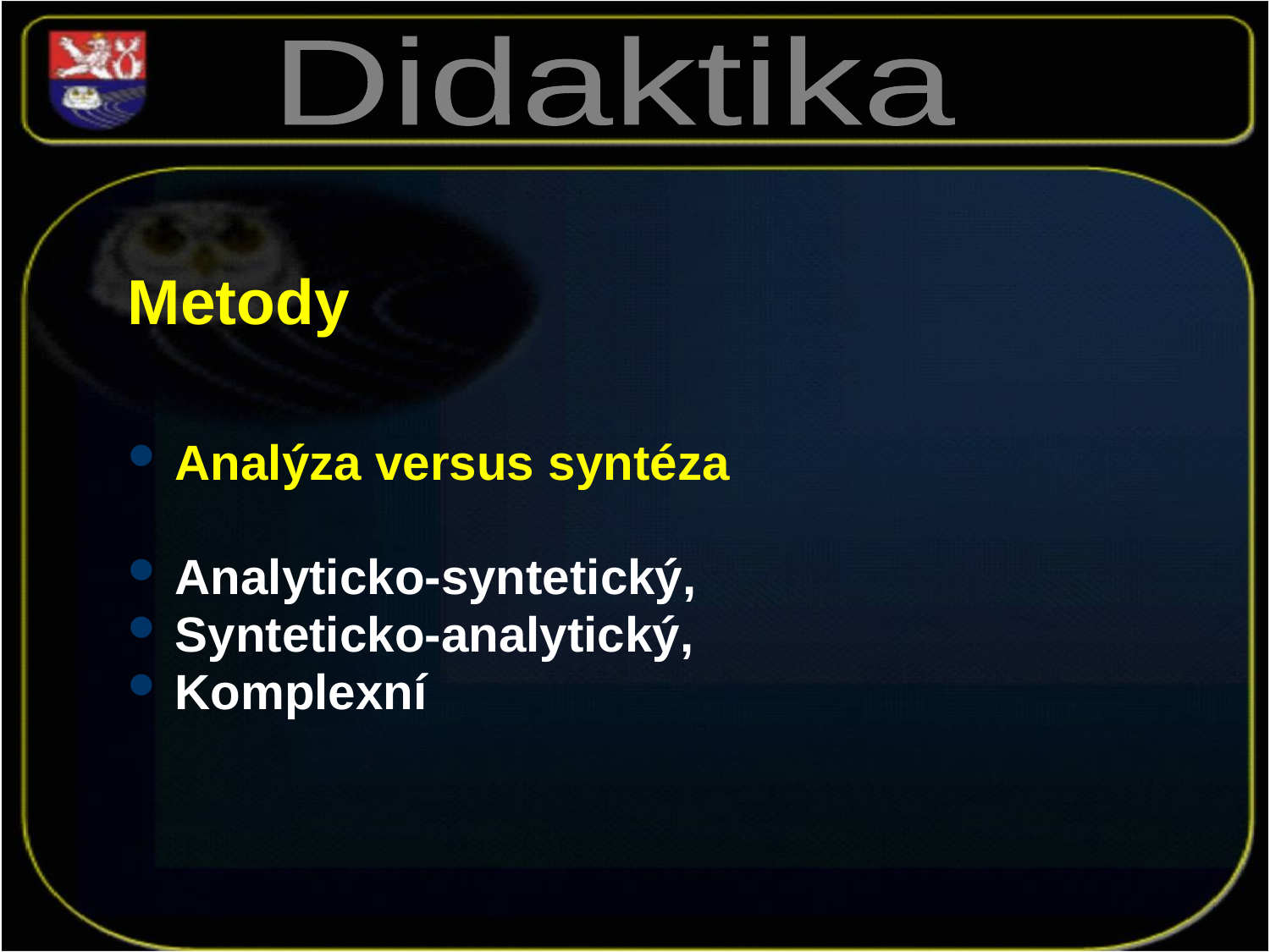

Didaktika
Metody
Analýza versus syntéza

Analyticko-syntetický,
Synteticko-analytický,
Komplexní